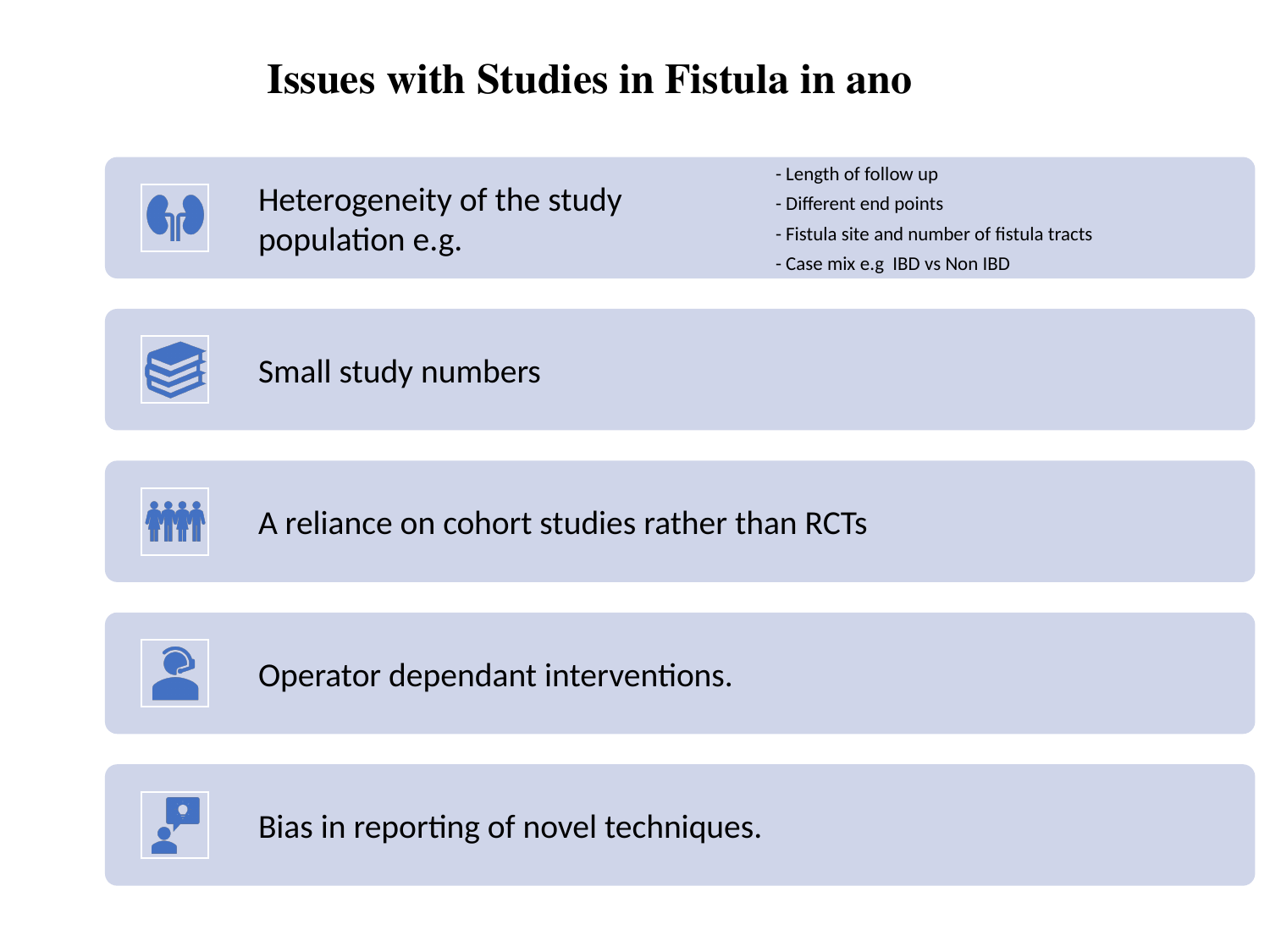

Issues with Studies in Fistula in ano
Heterogeneity of the study population e.g.
- Length of follow up
- Different end points
- Fistula site and number of fistula tracts
- Case mix e.g  IBD vs Non IBD
Small study numbers
A reliance on cohort studies rather than RCTs
Operator dependant interventions.
Bias in reporting of novel techniques.